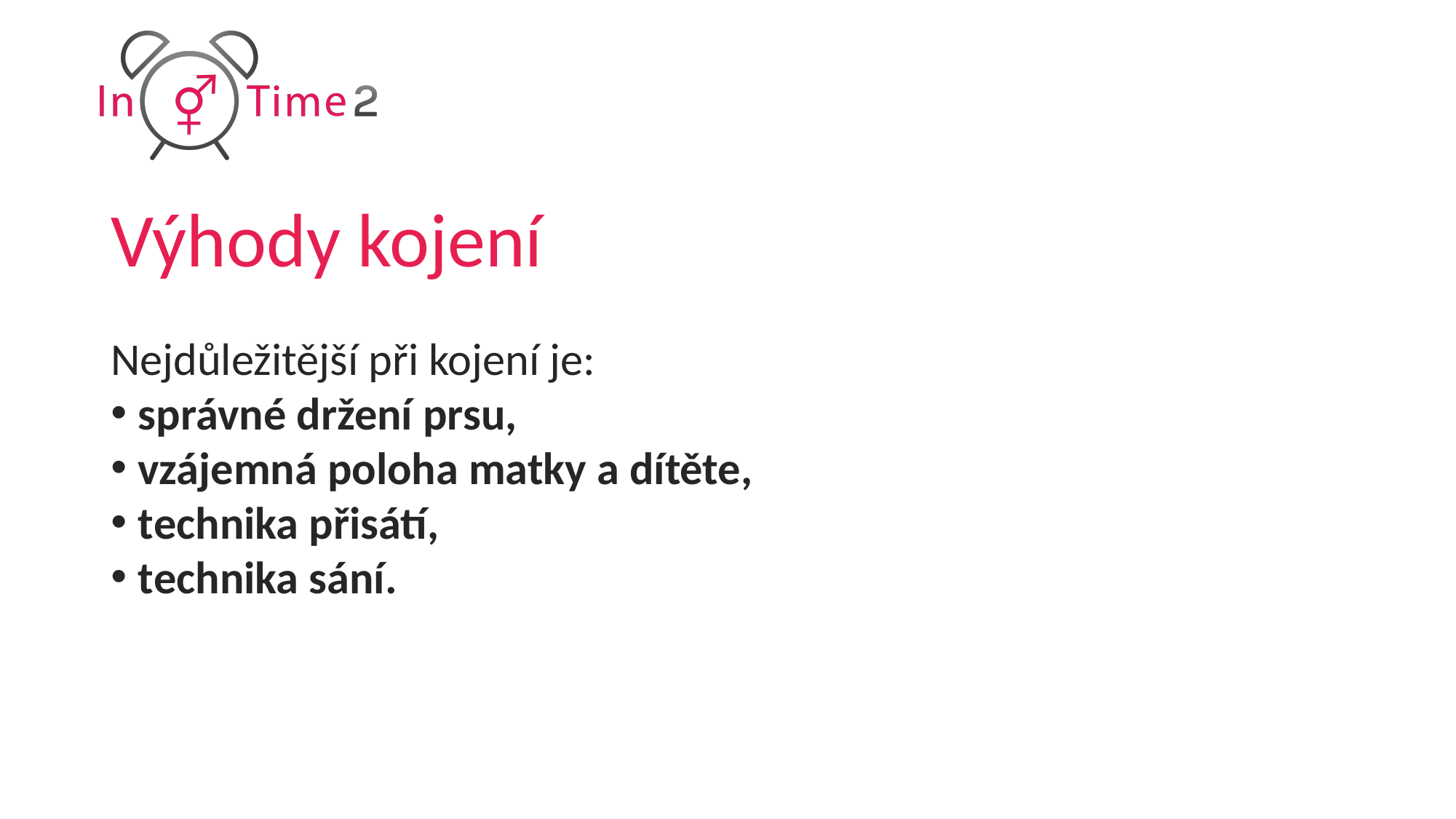

# Výhody kojení
Nejdůležitější při kojení je:
správné držení prsu,
vzájemná poloha matky a dítěte,
technika přisátí,
technika sání.